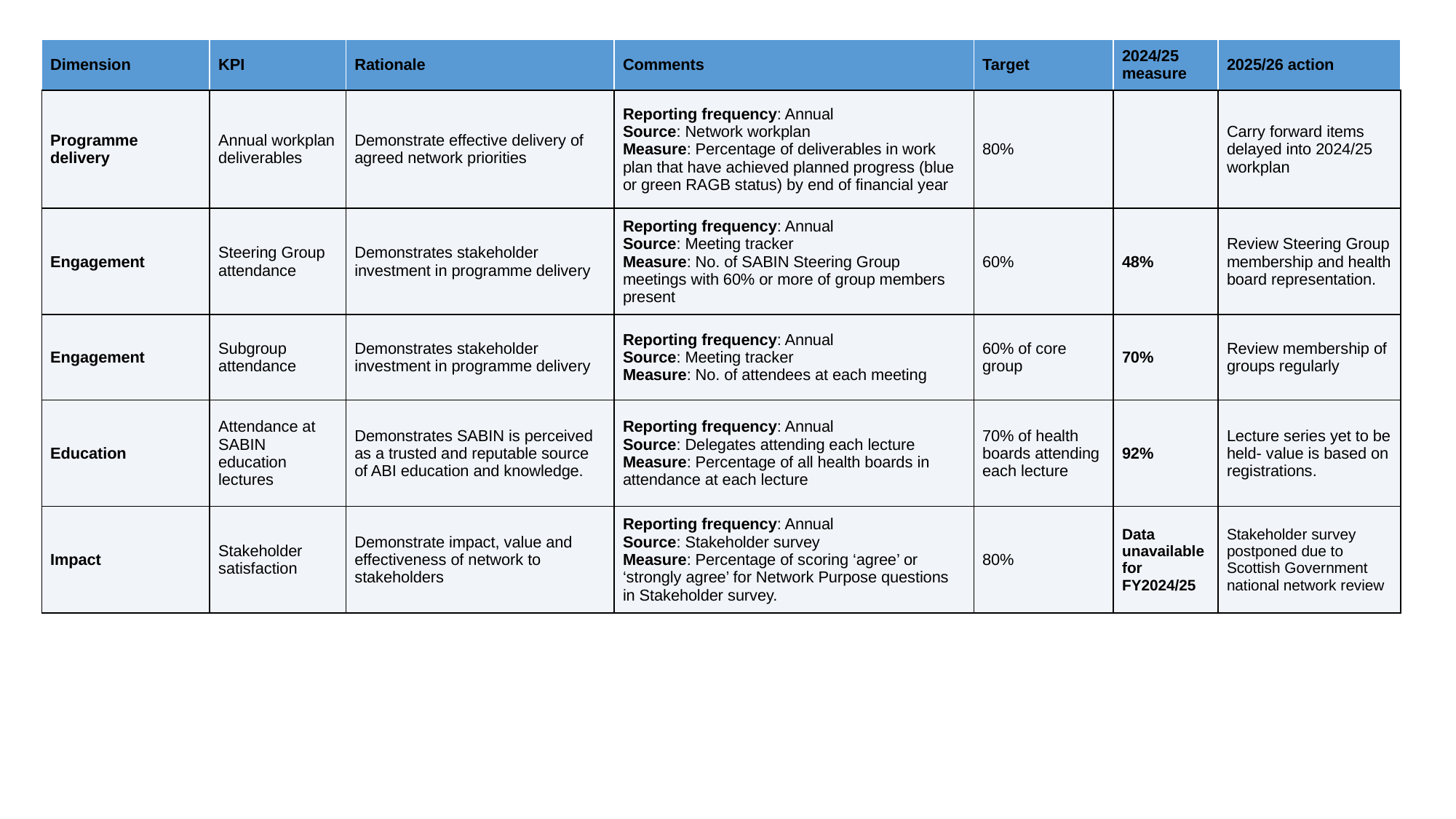

| Dimension | KPI | Rationale | Comments | Target | 2024/25 measure | 2025/26 action |
| --- | --- | --- | --- | --- | --- | --- |
| Programme delivery | Annual workplan deliverables | Demonstrate effective delivery of agreed network priorities | Reporting frequency: Annual Source: Network workplan Measure: Percentage of deliverables in work plan that have achieved planned progress (blue or green RAGB status) by end of financial year | 80% |  | Carry forward items delayed into 2024/25 workplan |
| Engagement | Steering Group attendance | Demonstrates stakeholder investment in programme delivery | Reporting frequency: Annual Source: Meeting tracker Measure: No. of SABIN Steering Group meetings with 60% or more of group members present | 60% | 48% | Review Steering Group membership and health board representation. |
| Engagement | Subgroup attendance | Demonstrates stakeholder investment in programme delivery | Reporting frequency: Annual Source: Meeting tracker Measure: No. of attendees at each meeting | 60% of core group | 70% | Review membership of groups regularly |
| Education | Attendance at SABIN education lectures | Demonstrates SABIN is perceived as a trusted and reputable source of ABI education and knowledge. | Reporting frequency: Annual Source: Delegates attending each lecture Measure: Percentage of all health boards in attendance at each lecture | 70% of health boards attending each lecture | 92% | Lecture series yet to be held- value is based on registrations. |
| Impact | Stakeholder satisfaction | Demonstrate impact, value and effectiveness of network to stakeholders | Reporting frequency: Annual Source: Stakeholder survey Measure: Percentage of scoring ‘agree’ or ‘strongly agree’ for Network Purpose questions in Stakeholder survey. | 80% | Data unavailable for FY2024/25 | Stakeholder survey postponed due to Scottish Government national network review |

Contents